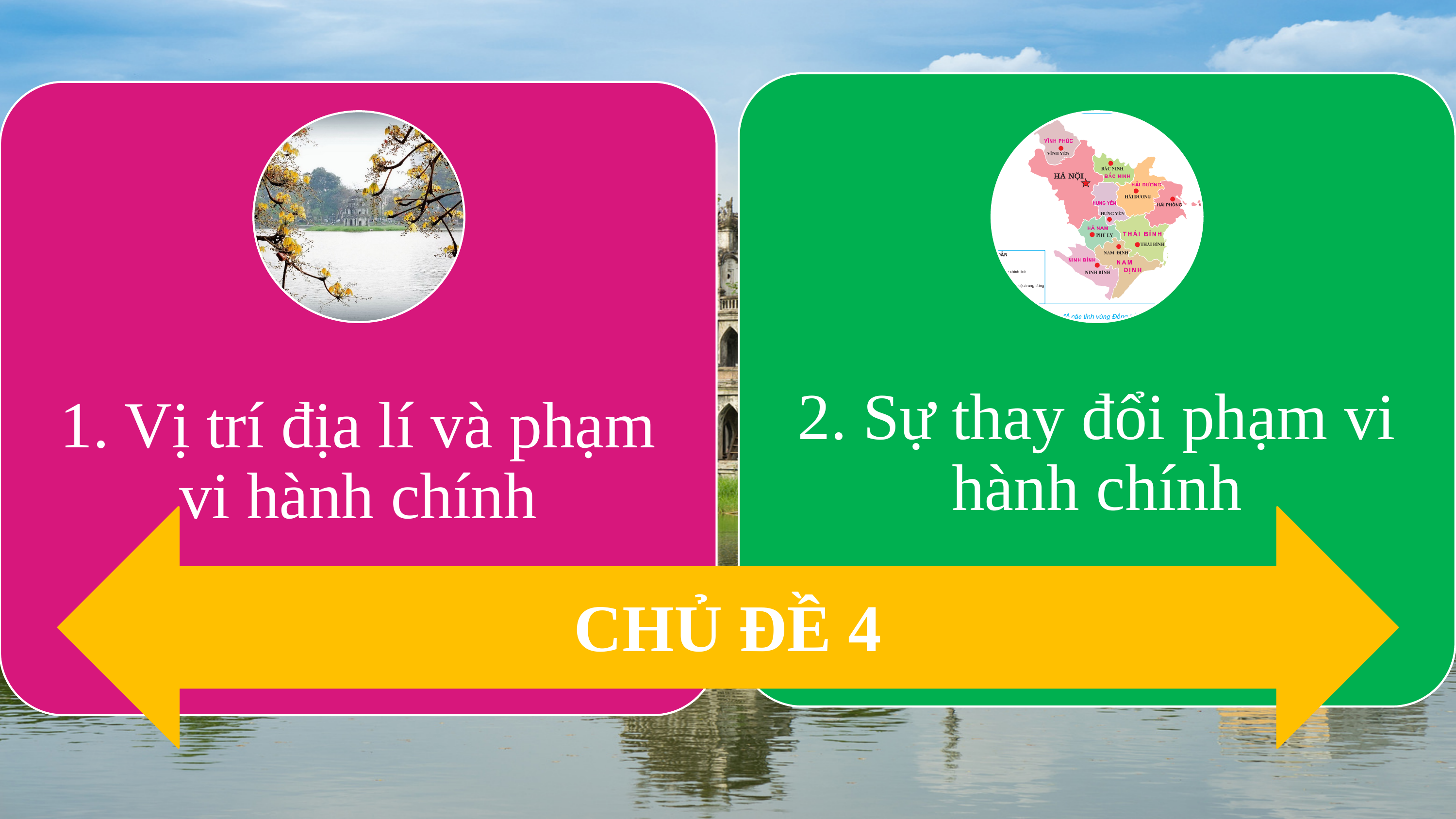

1. Vị trí địa lí và phạm vi hành chính
2. Sự thay đổi phạm vi hành chính
CHỦ ĐỀ 4